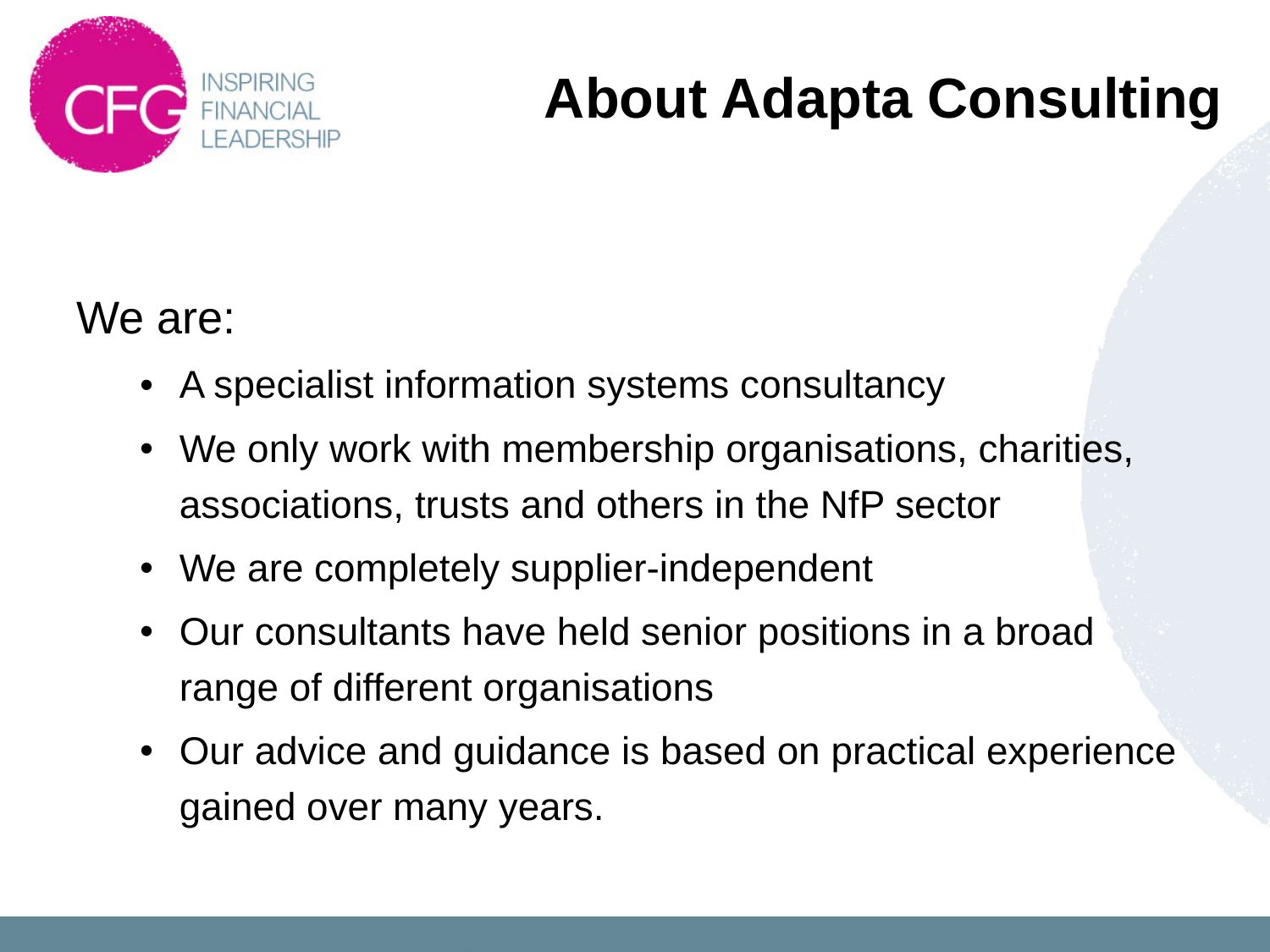

# About Adapta Consulting
We are:
A specialist information systems consultancy
We only work with membership organisations, charities, associations, trusts and others in the NfP sector
We are completely supplier-independent
Our consultants have held senior positions in a broad range of different organisations
Our advice and guidance is based on practical experience gained over many years.